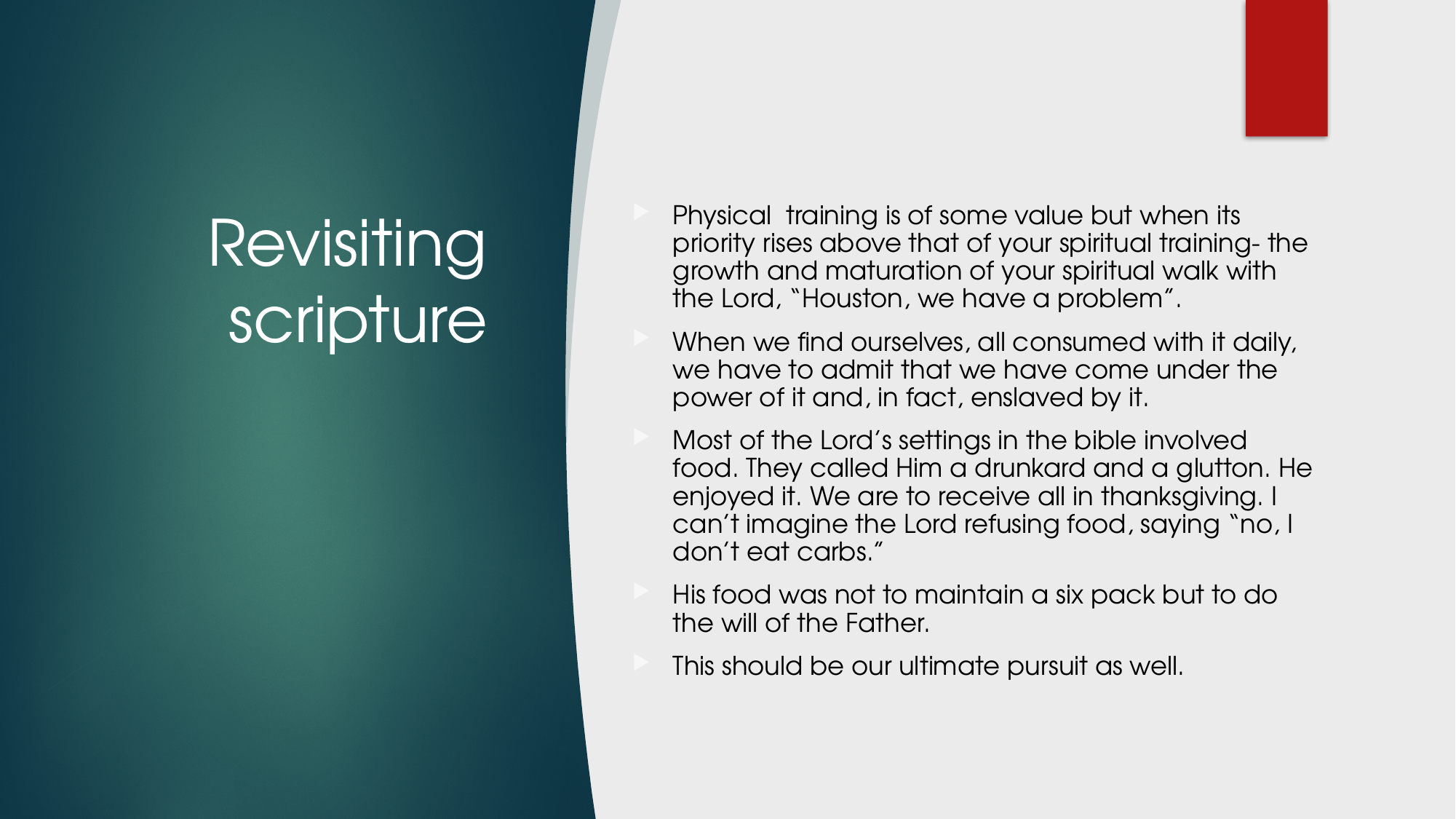

# Revisiting scripture
Physical  training is of some value but when its priority rises above that of your spiritual training- the growth and maturation of your spiritual walk with the Lord, “Houston, we have a problem”.
When we find ourselves, all consumed with it daily, we have to admit that we have come under the power of it and, in fact, enslaved by it.
Most of the Lord’s settings in the bible involved food. They called Him a drunkard and a glutton. He enjoyed it. We are to receive all in thanksgiving. I can’t imagine the Lord refusing food, saying “no, I don’t eat carbs.”
His food was not to maintain a six pack but to do the will of the Father.
This should be our ultimate pursuit as well.